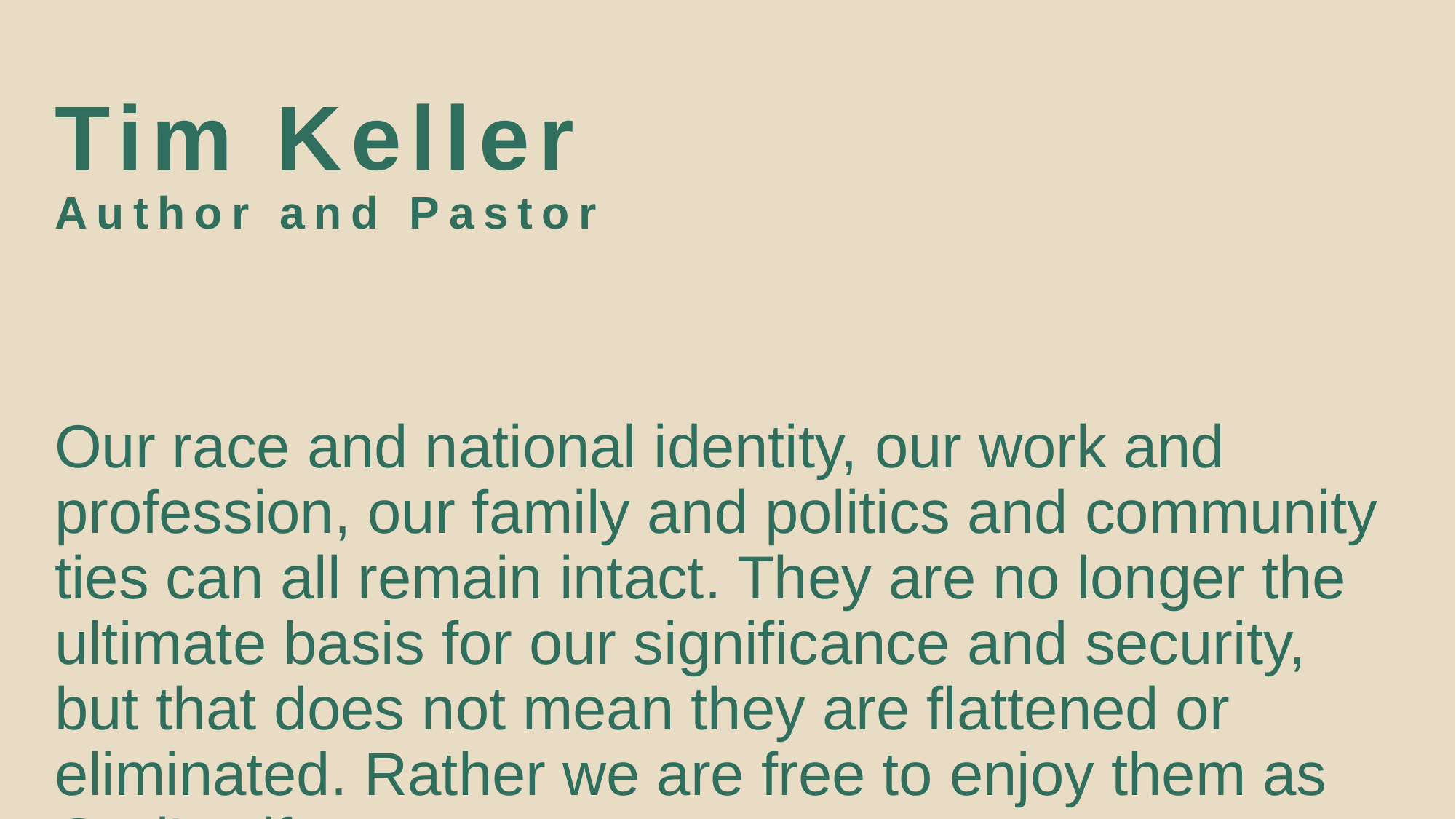

# Tim Keller Author and Pastor
Our race and national identity, our work and profession, our family and politics and community ties can all remain intact. They are no longer the ultimate basis for our significance and security, but that does not mean they are flattened or eliminated. Rather we are free to enjoy them as God’s gifts to us.